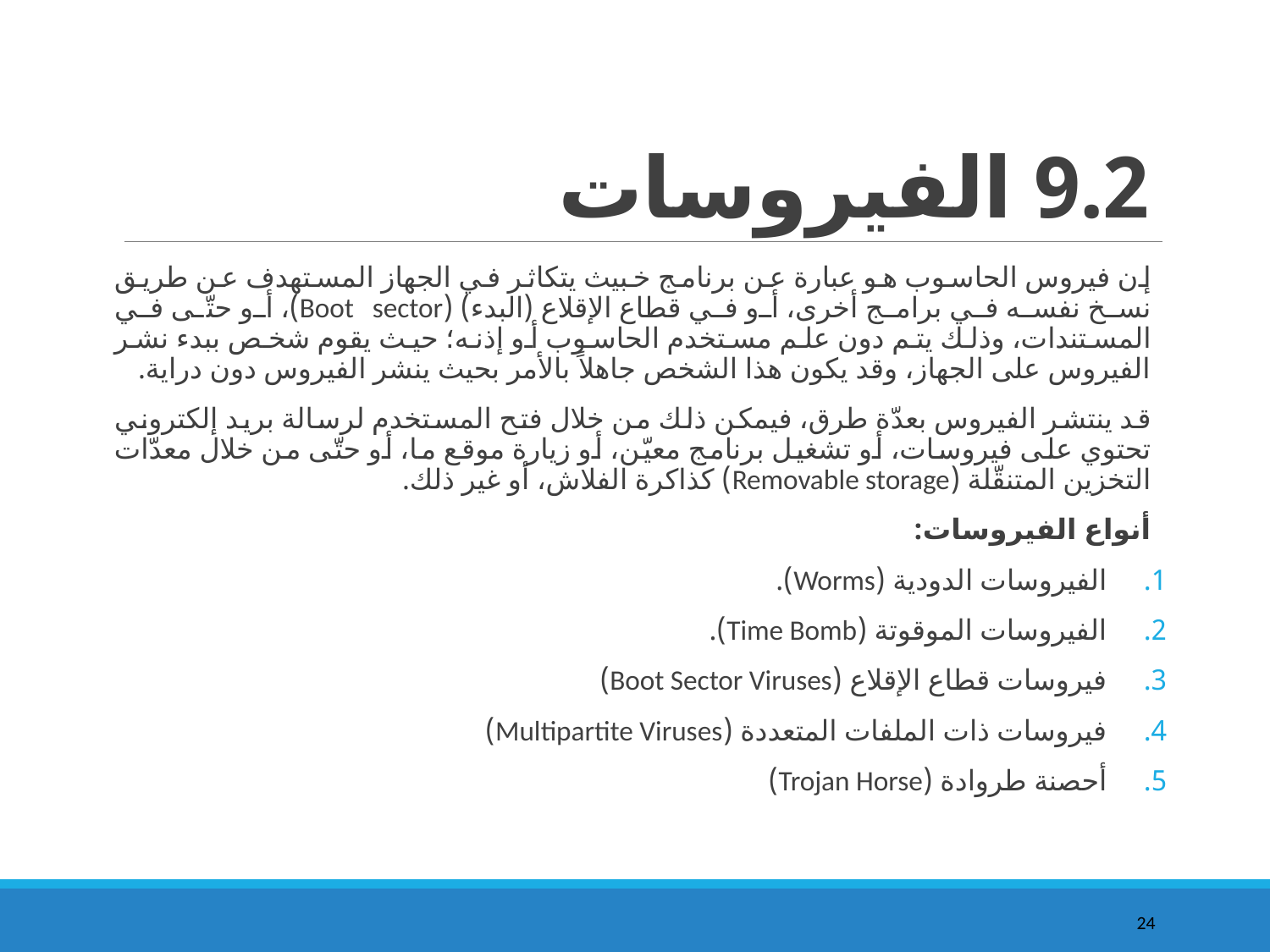

# 9.2 الفيروسات
إن فيروس الحاسوب هو عبارة عن برنامج خبيث يتكاثر في الجهاز المستهدف عن طريق نسخ نفسه في برامج أخرى، أو في قطاع الإقلاع (البدء) (Boot sector)، أو حتّى في المستندات، وذلك يتم دون علم مستخدم الحاسوب أو إذنه؛ حيث يقوم شخص ببدء نشر الفيروس على الجهاز، وقد يكون هذا الشخص جاهلاً بالأمر بحيث ينشر الفيروس دون دراية.
قد ينتشر الفيروس بعدّة طرق، فيمكن ذلك من خلال فتح المستخدم لرسالة بريد إلكتروني تحتوي على فيروسات، أو تشغيل برنامج معيّن، أو زيارة موقع ما، أو حتّى من خلال معدّات التخزين المتنقّلة (Removable storage) كذاكرة الفلاش، أو غير ذلك.
أنواع الفيروسات:
الفيروسات الدودية (Worms).
الفيروسات الموقوتة (Time Bomb).
فيروسات قطاع الإقلاع (Boot Sector Viruses)
فيروسات ذات الملفات المتعددة (Multipartite Viruses)
أحصنة طروادة (Trojan Horse)
24